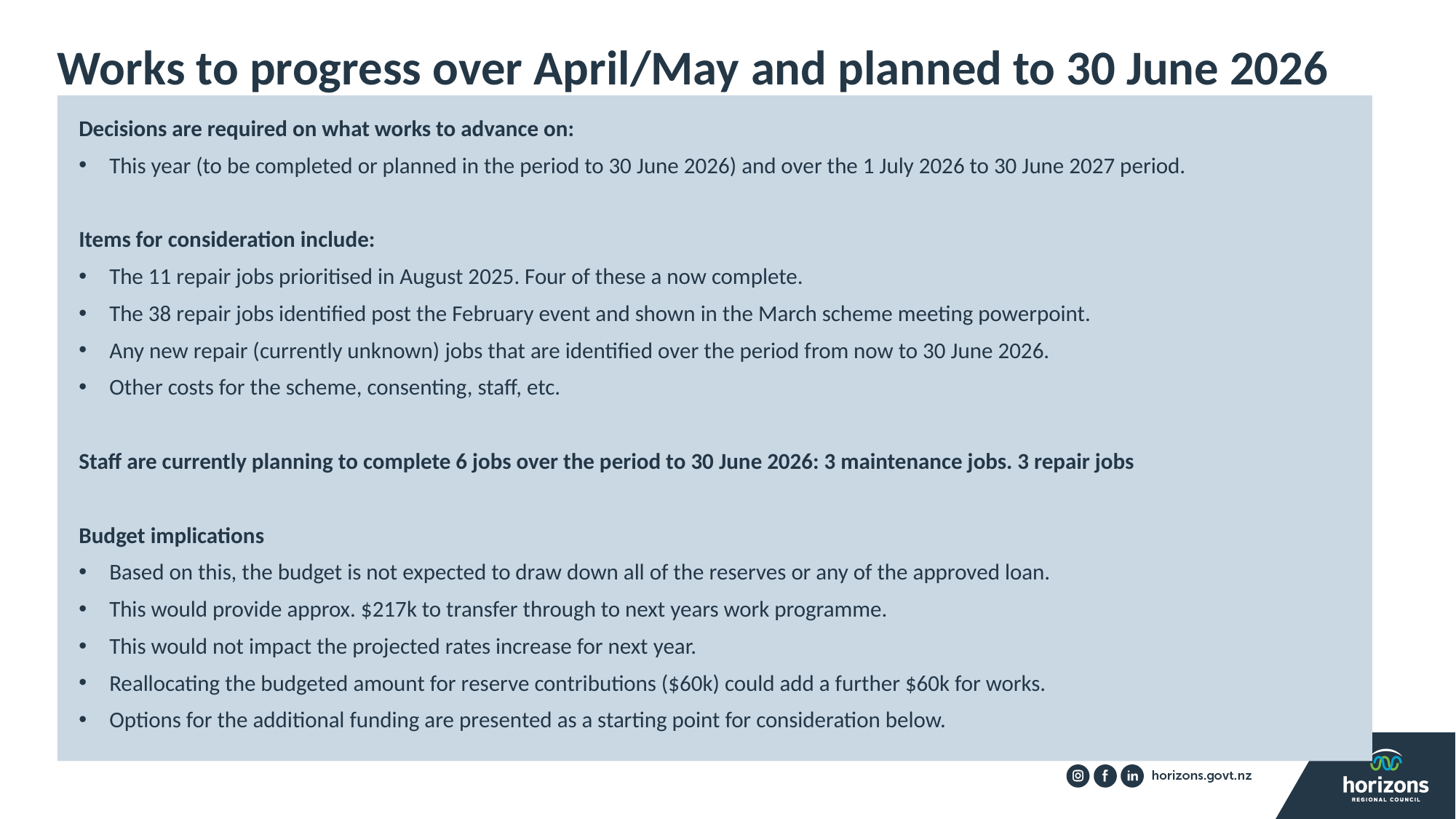

# Works to progress over April/May and planned to 30 June 2026
Decisions are required on what works to advance on:
This year (to be completed or planned in the period to 30 June 2026) and over the 1 July 2026 to 30 June 2027 period.

Items for consideration include:
The 11 repair jobs prioritised in August 2025. Four of these a now complete.
The 38 repair jobs identified post the February event and shown in the March scheme meeting powerpoint.
Any new repair (currently unknown) jobs that are identified over the period from now to 30 June 2026.
Other costs for the scheme, consenting, staff, etc.

Staff are currently planning to complete 6 jobs over the period to 30 June 2026: 3 maintenance jobs. 3 repair jobs

Budget implications
Based on this, the budget is not expected to draw down all of the reserves or any of the approved loan.
This would provide approx. $217k to transfer through to next years work programme.
This would not impact the projected rates increase for next year.
Reallocating the budgeted amount for reserve contributions ($60k) could add a further $60k for works.
Options for the additional funding are presented as a starting point for consideration below.